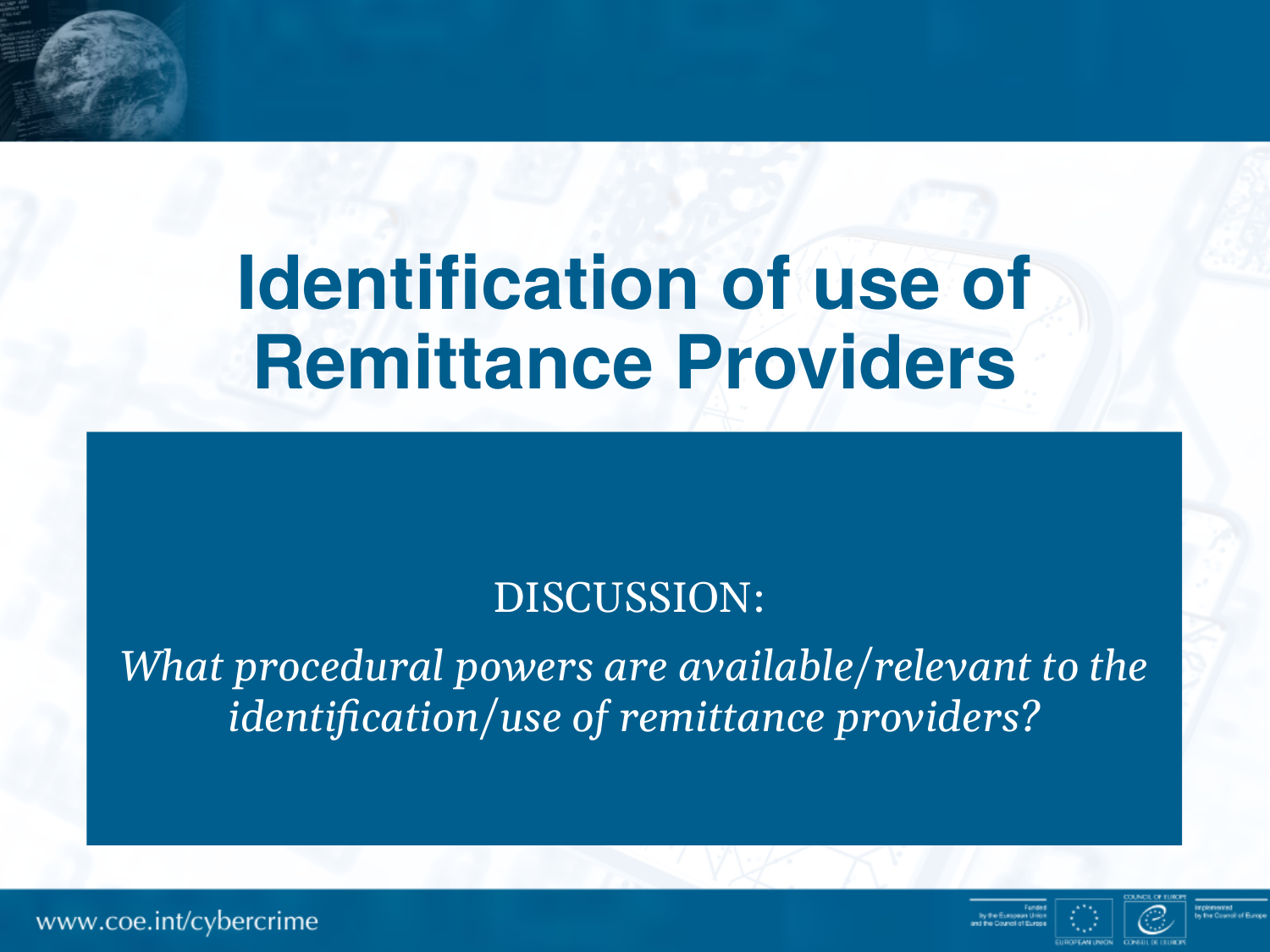

# Identification of use of Remittance Providers

DISCUSSION:
What procedural powers are available/relevant to the identification/use of remittance providers?